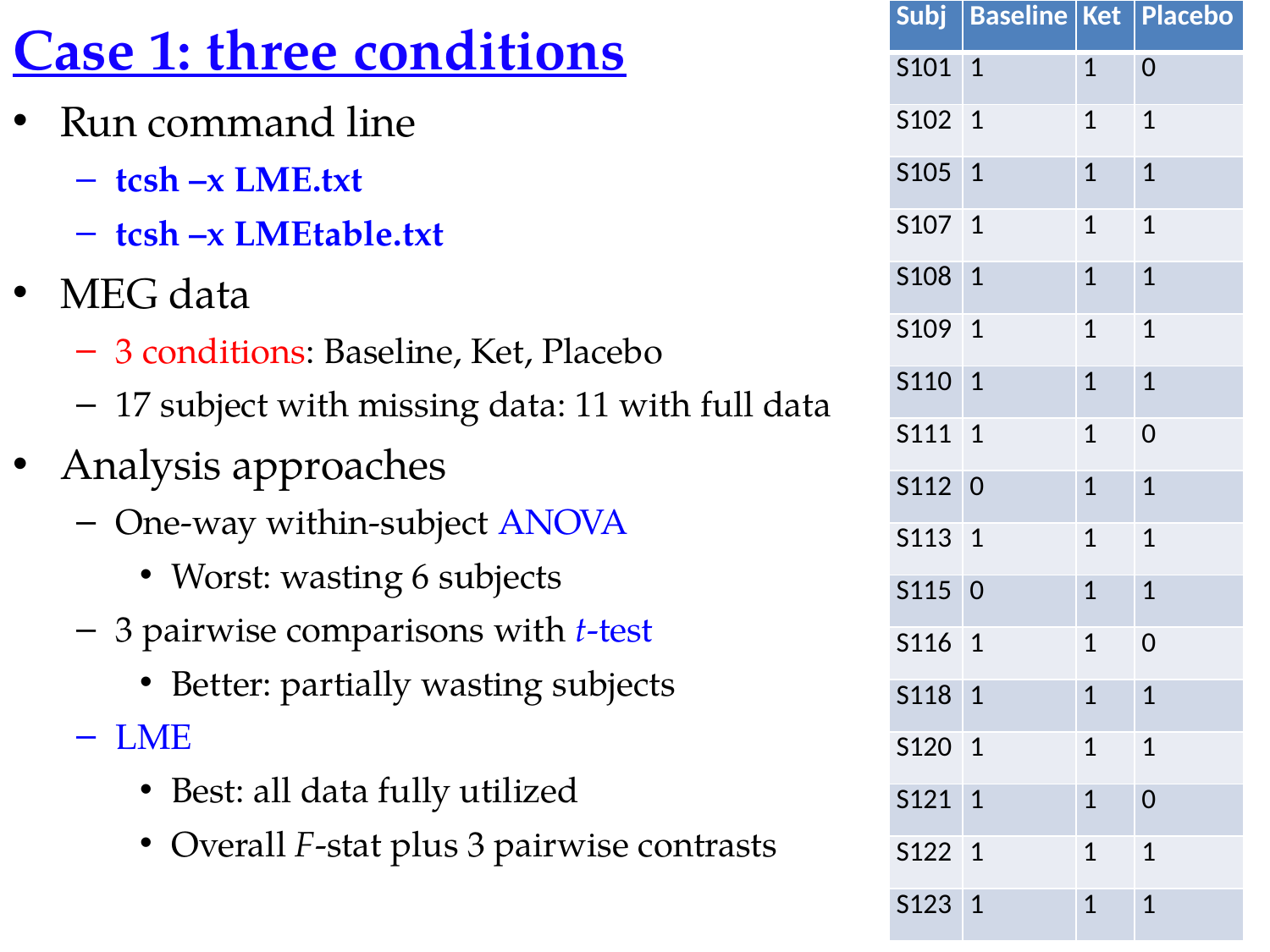

Case 1: three conditions
Run command line
tcsh –x LME.txt
tcsh –x LMEtable.txt
MEG data
3 conditions: Baseline, Ket, Placebo
17 subject with missing data: 11 with full data
Analysis approaches
One-way within-subject ANOVA
Worst: wasting 6 subjects
3 pairwise comparisons with t-test
Better: partially wasting subjects
LME
Best: all data fully utilized
Overall F-stat plus 3 pairwise contrasts

| Subj | Baseline | Ket | Placebo |
| --- | --- | --- | --- |
| S101 | 1 | 1 | 0 |
| S102 | 1 | 1 | 1 |
| S105 | 1 | 1 | 1 |
| S107 | 1 | 1 | 1 |
| S108 | 1 | 1 | 1 |
| S109 | 1 | 1 | 1 |
| S110 | 1 | 1 | 1 |
| S111 | 1 | 1 | 0 |
| S112 | 0 | 1 | 1 |
| S113 | 1 | 1 | 1 |
| S115 | 0 | 1 | 1 |
| S116 | 1 | 1 | 0 |
| S118 | 1 | 1 | 1 |
| S120 | 1 | 1 | 1 |
| S121 | 1 | 1 | 0 |
| S122 | 1 | 1 | 1 |
| S123 | 1 | 1 | 1 |